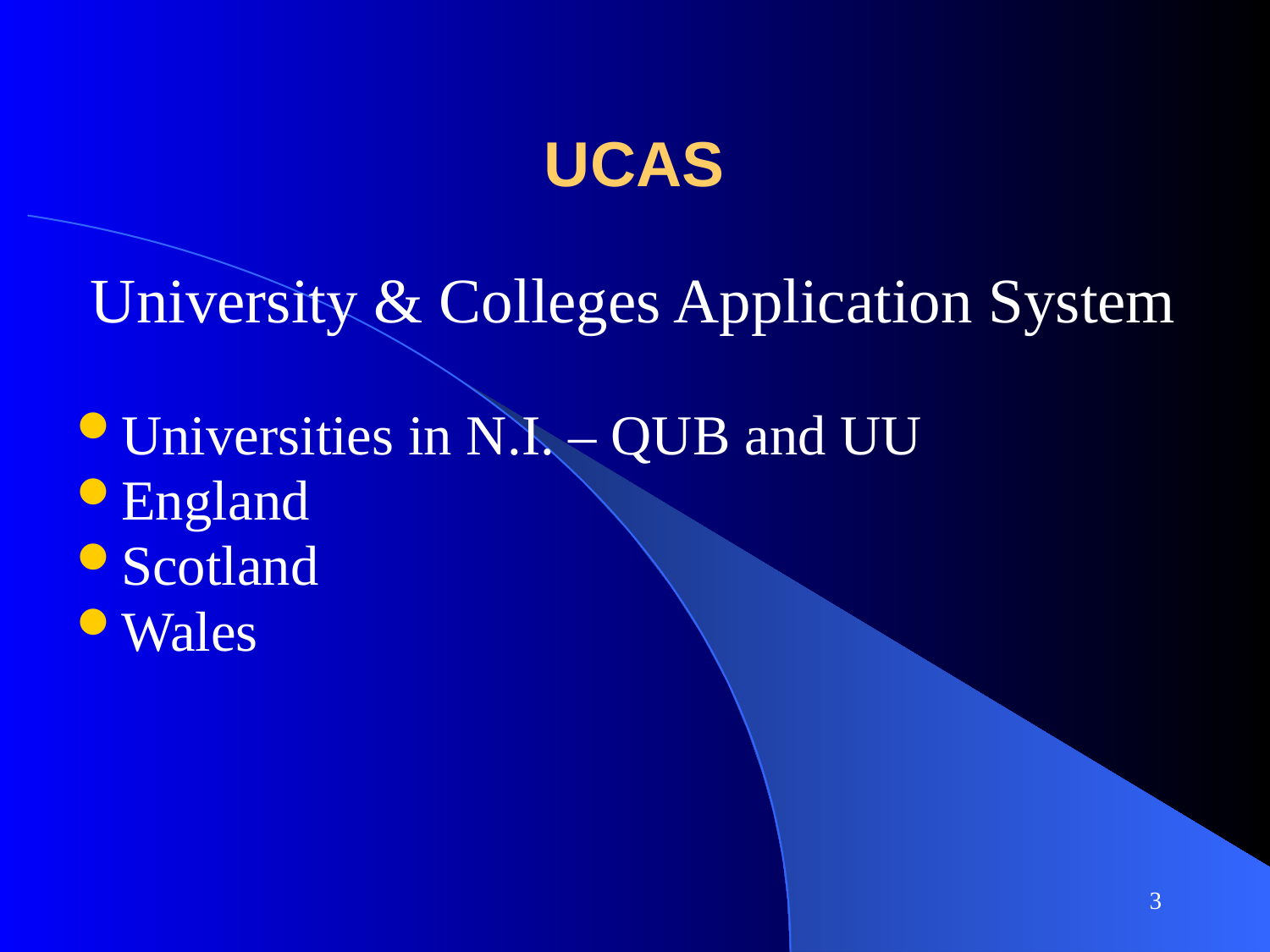

# UCAS
 University & Colleges Application System

Universities in N.I. – QUB and UU
England
Scotland
Wales

3